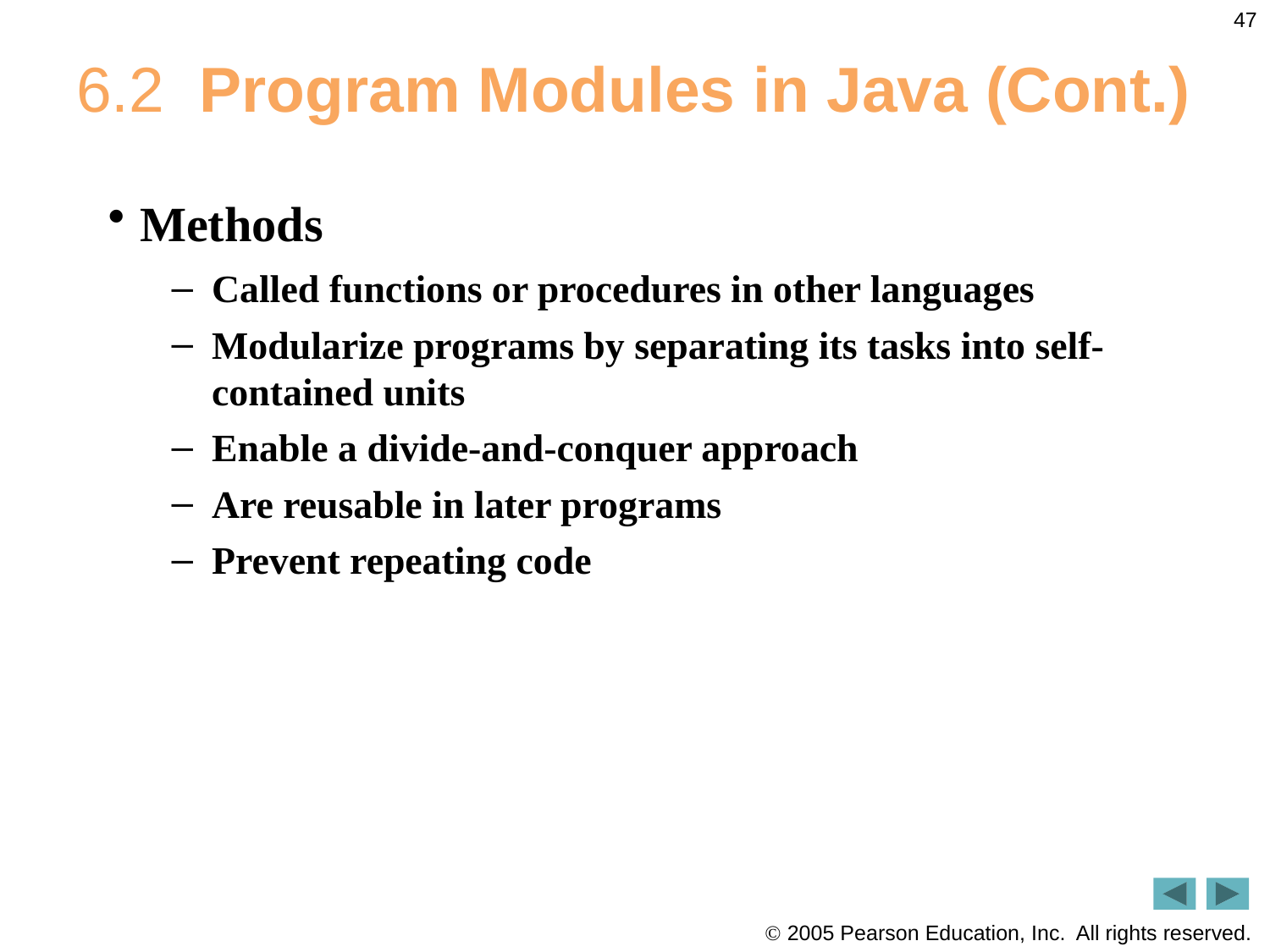

47
# 6.2  Program Modules in Java (Cont.)
Methods
Called functions or procedures in other languages
Modularize programs by separating its tasks into self-contained units
Enable a divide-and-conquer approach
Are reusable in later programs
Prevent repeating code